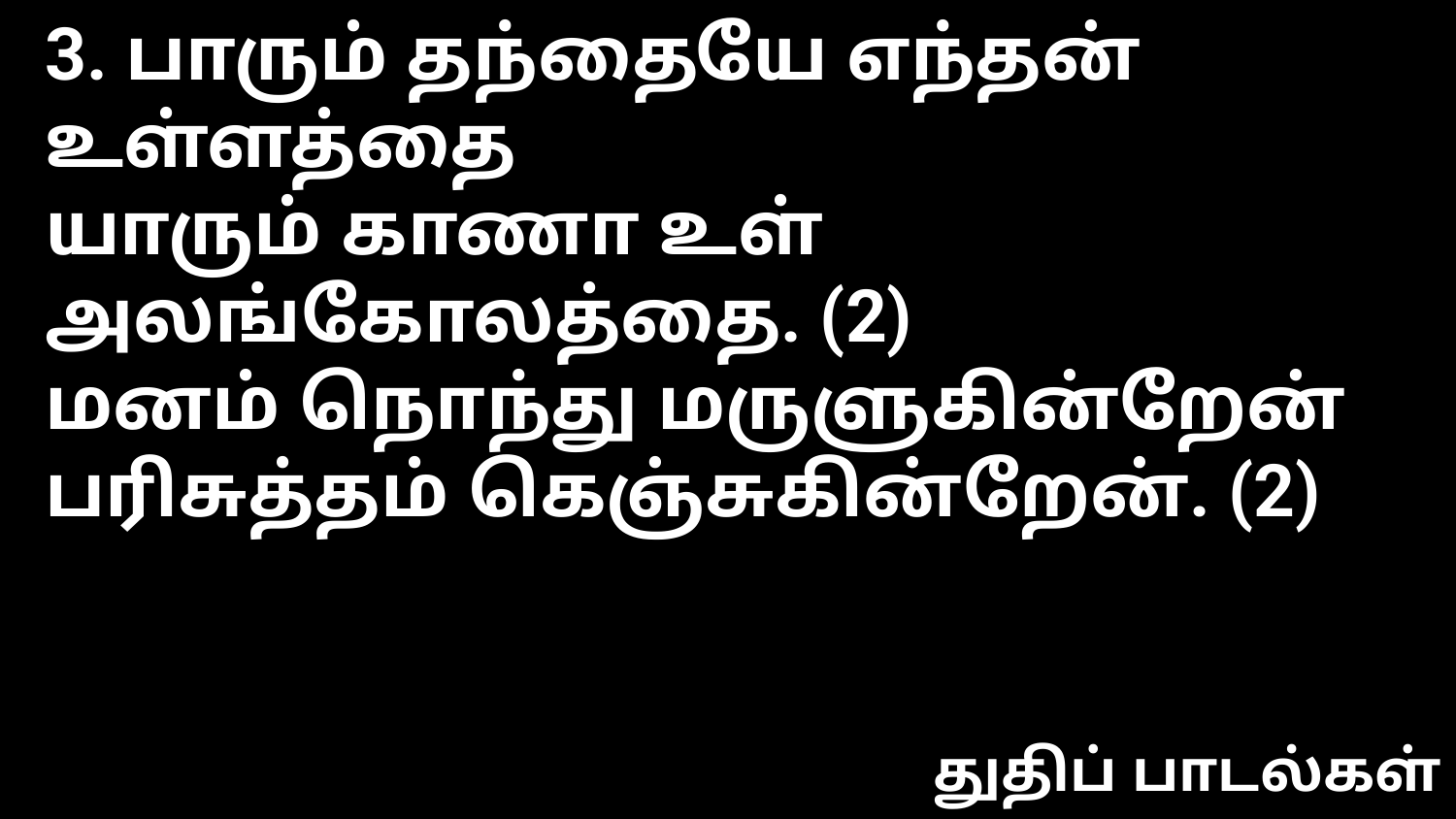

3. பாரும் தந்தையே எந்தன் உள்ளத்தை
யாரும் காணா உள் அலங்கோலத்தை. (2)
மனம் நொந்து மருளுகின்றேன்
பரிசுத்தம் கெஞ்சுகின்றேன். (2)

துதிப் பாடல்கள்